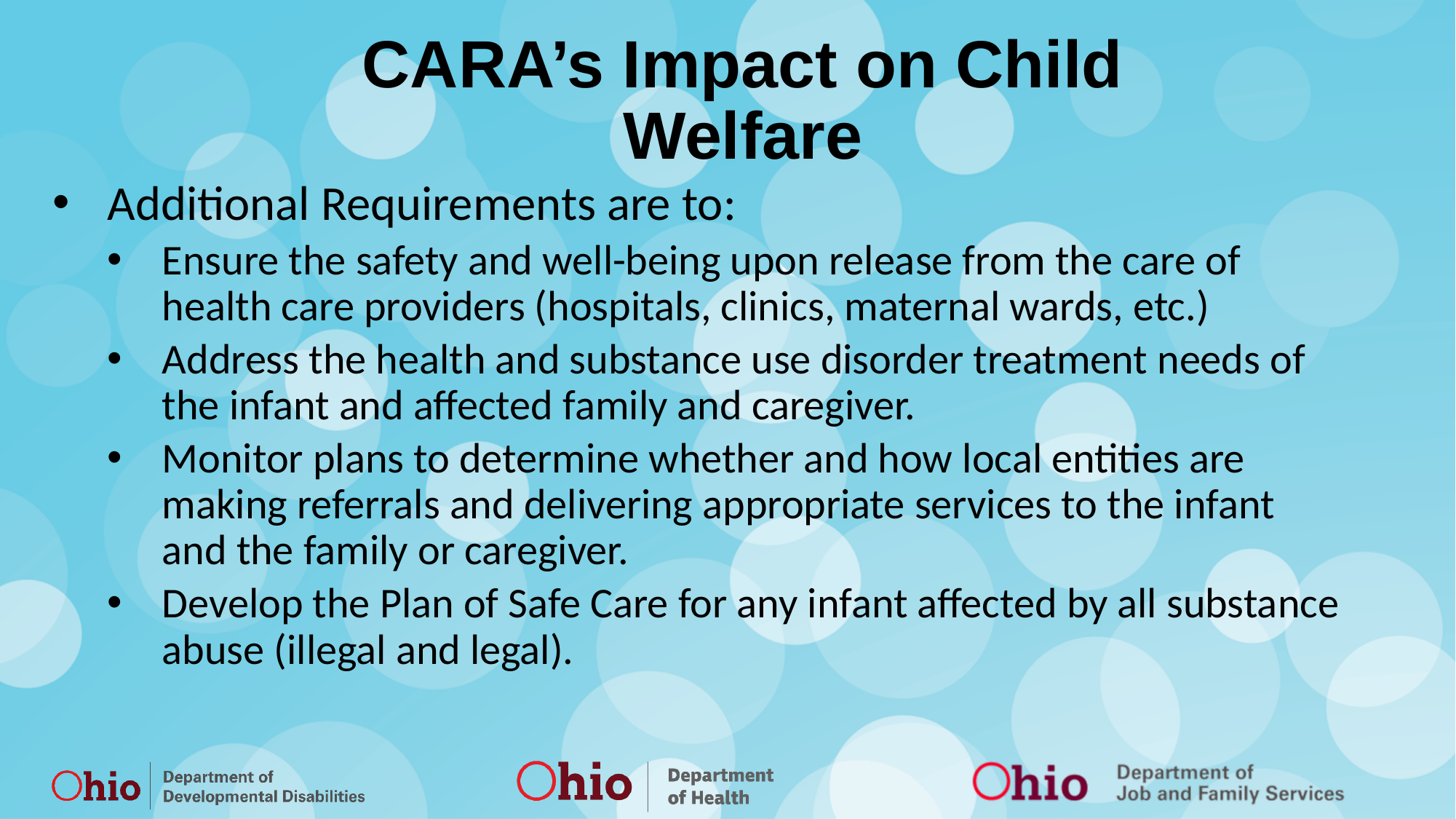

CARA’s Impact on Child Welfare
Additional Requirements are to:
Ensure the safety and well-being upon release from the care of health care providers (hospitals, clinics, maternal wards, etc.)
Address the health and substance use disorder treatment needs of the infant and affected family and caregiver.
Monitor plans to determine whether and how local entities are making referrals and delivering appropriate services to the infant and the family or caregiver.
Develop the Plan of Safe Care for any infant affected by all substance abuse (illegal and legal).